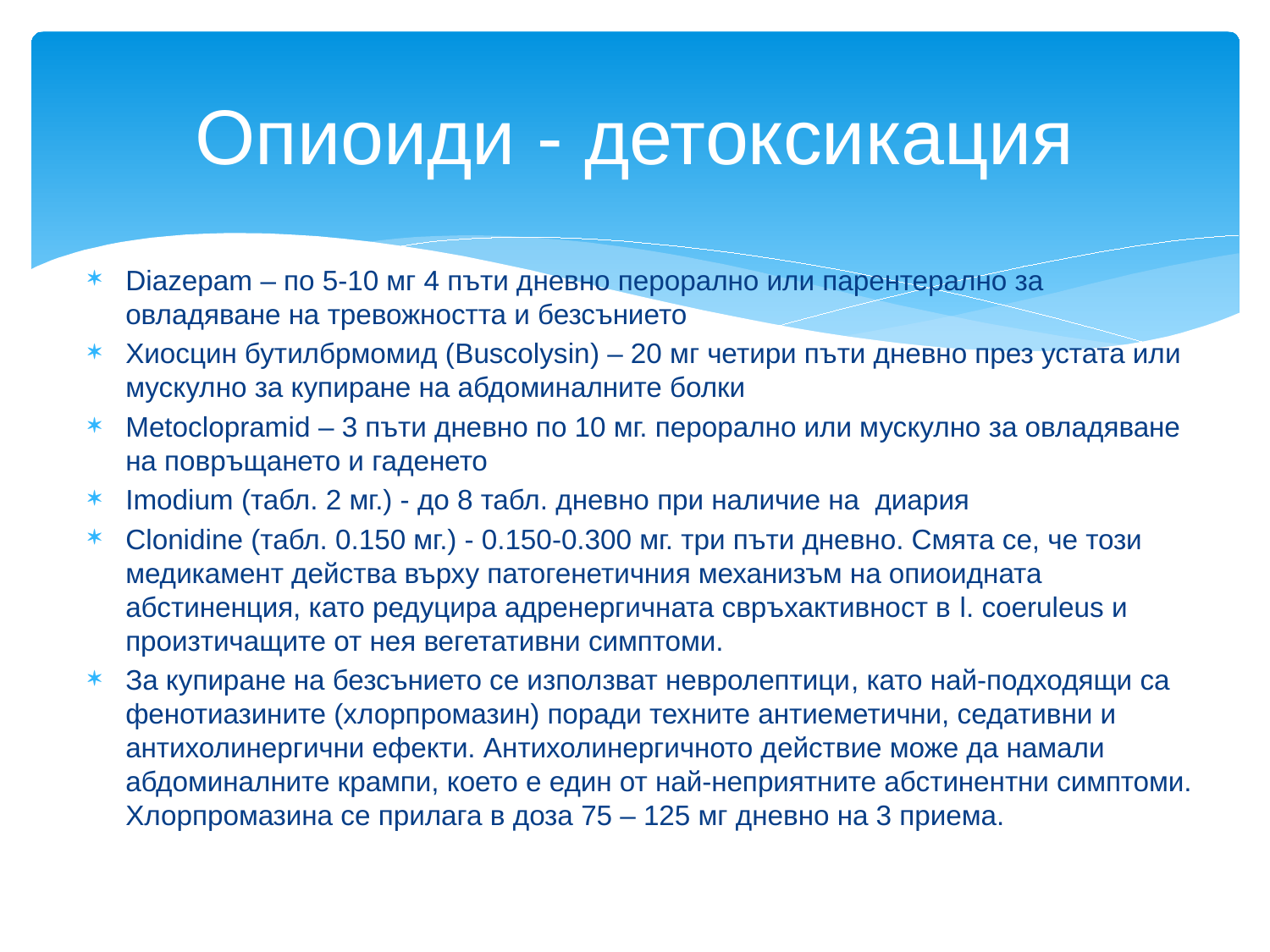

# Опиоиди - детоксикация
Diazepam – по 5-10 мг 4 пъти дневно перорално или парентерално за овладяване на тревожността и безсънието
Хиосцин бутилбрмомид (Buscolysin) – 20 мг четири пъти дневно през устата или мускулно за купиране на абдоминалните болки
Metoclopramid – 3 пъти дневно по 10 мг. перорално или мускулно за овладяване на повръщането и гаденето
Imodium (табл. 2 мг.) - до 8 табл. дневно при наличие на  диария
Clonidine (табл. 0.150 мг.) - 0.150-0.300 мг. три пъти дневно. Смята се, че този медикамент действа върху патогенетичния механизъм на опиоидната абстиненция, като редуцира адренергичната свръхактивност в l. coeruleus и произтичащите от нея вегетативни симптоми.
За купиране на безсънието се използват невролептици, като най-подходящи са фенотиазините (хлорпромазин) поради техните антиеметични, седативни и антихолинергични ефекти. Антихолинергичното действие може да намали абдоминалните крампи, което е един от най-неприятните абстинентни симптоми. Хлорпромазина се прилага в доза 75 – 125 мг дневно на 3 приема.